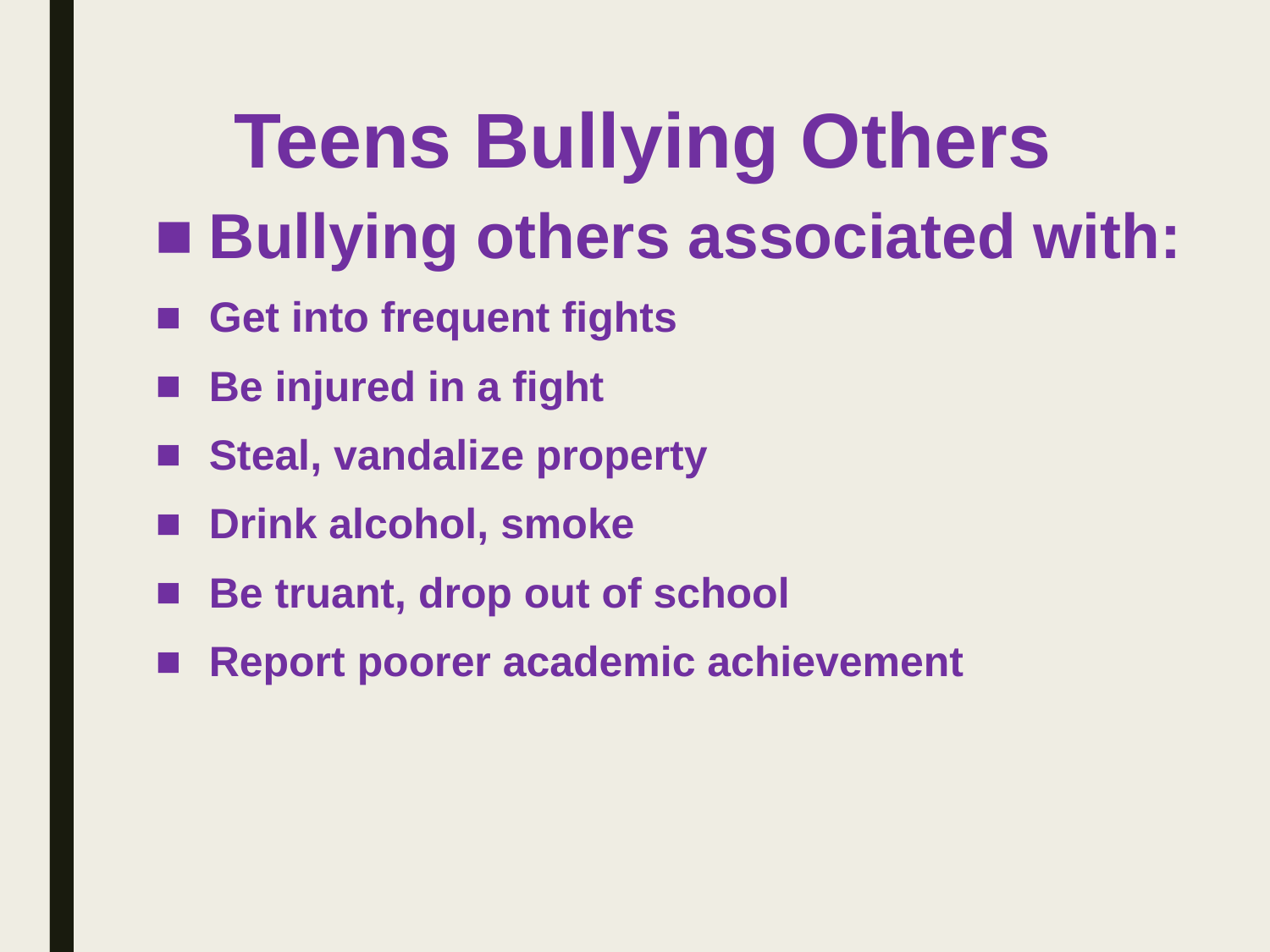

# Teens Bullying Others
Bullying others associated with:
Get into frequent fights
Be injured in a fight
Steal, vandalize property
Drink alcohol, smoke
Be truant, drop out of school
Report poorer academic achievement